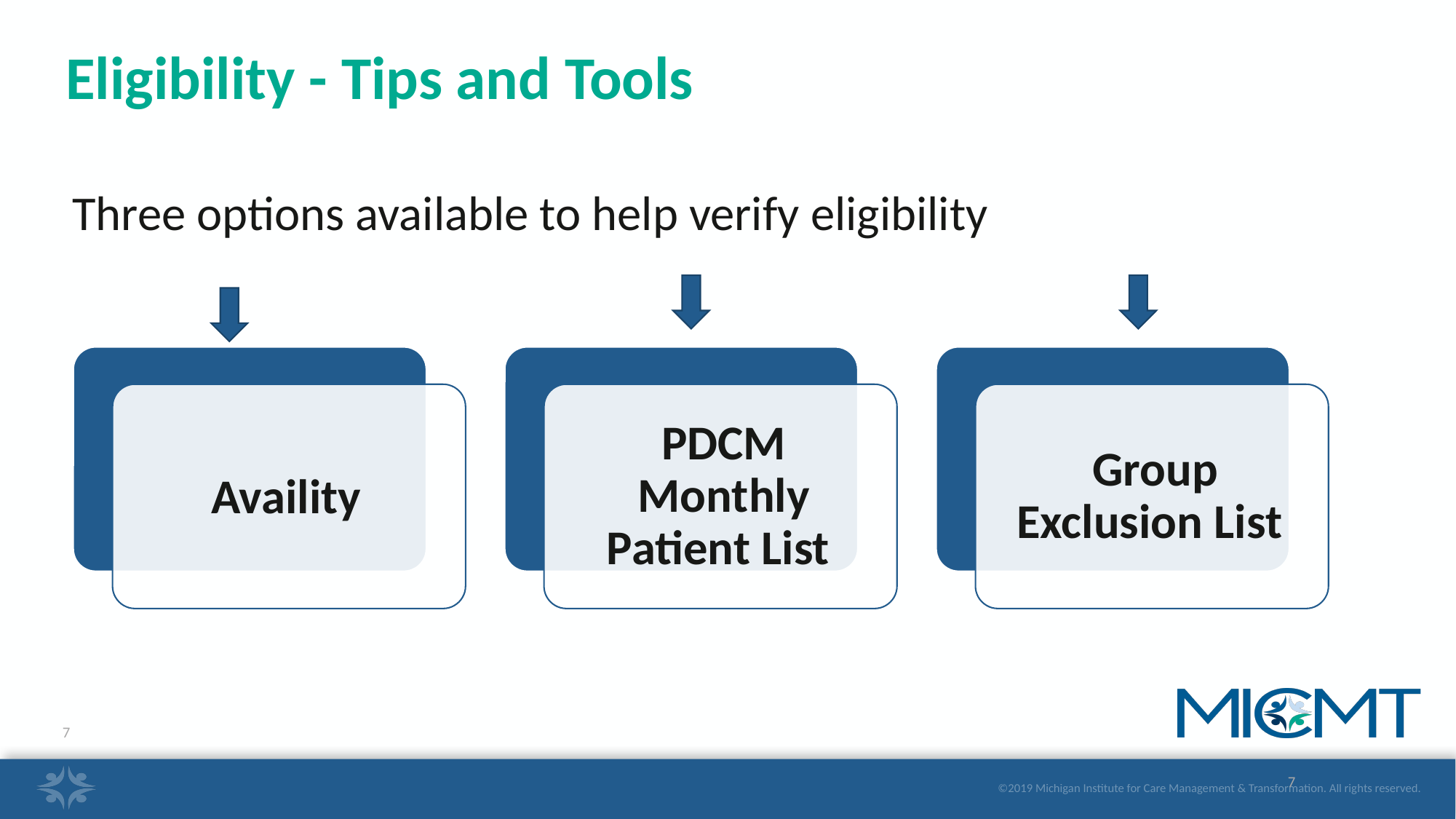

# Eligibility - Tips and Tools
Three options available to help verify eligibility
Availity
PDCM Monthly Patient List
Group Exclusion List

7